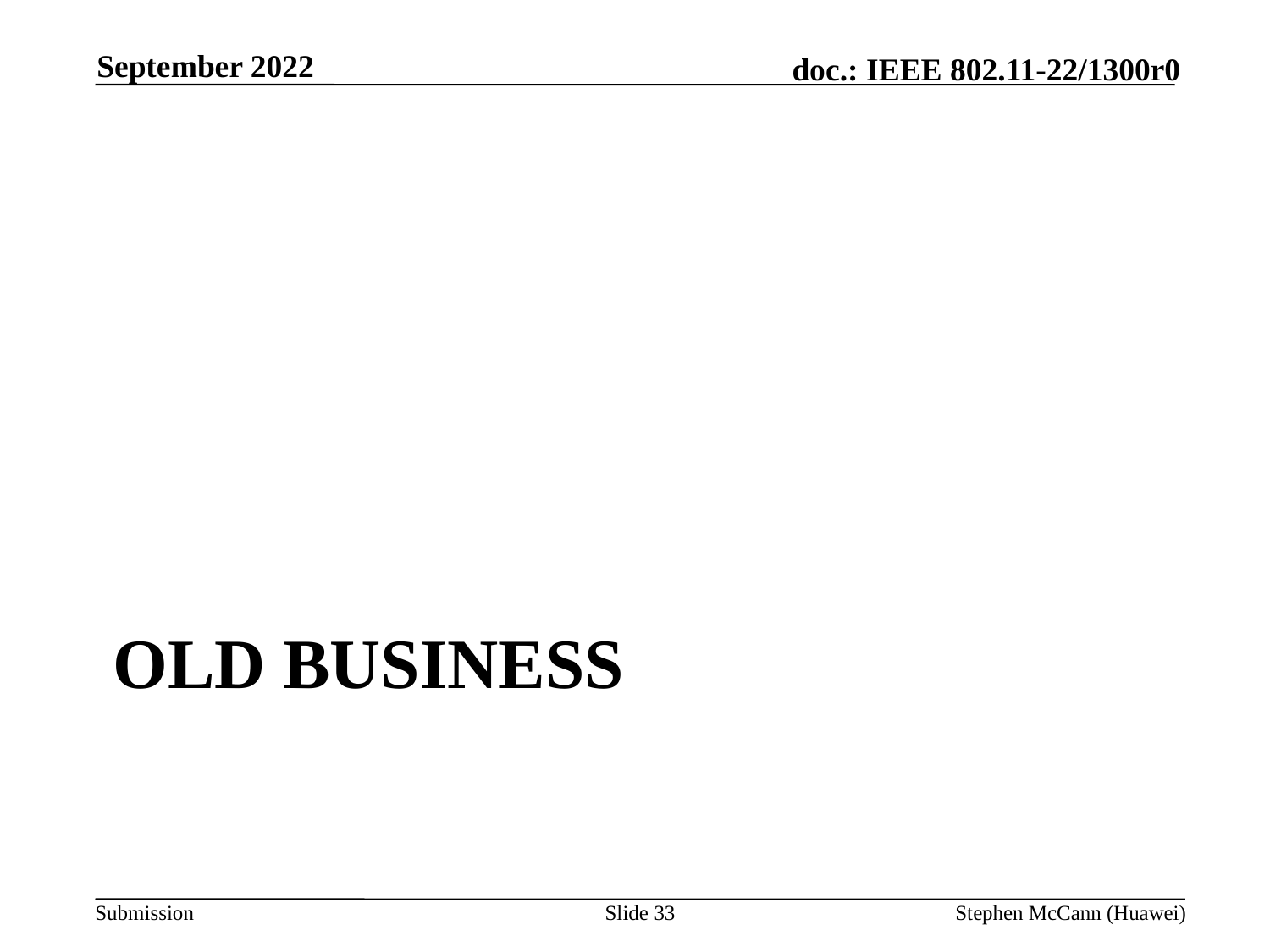

September 2022

# Old Business
Slide 33
Stephen McCann (Huawei)